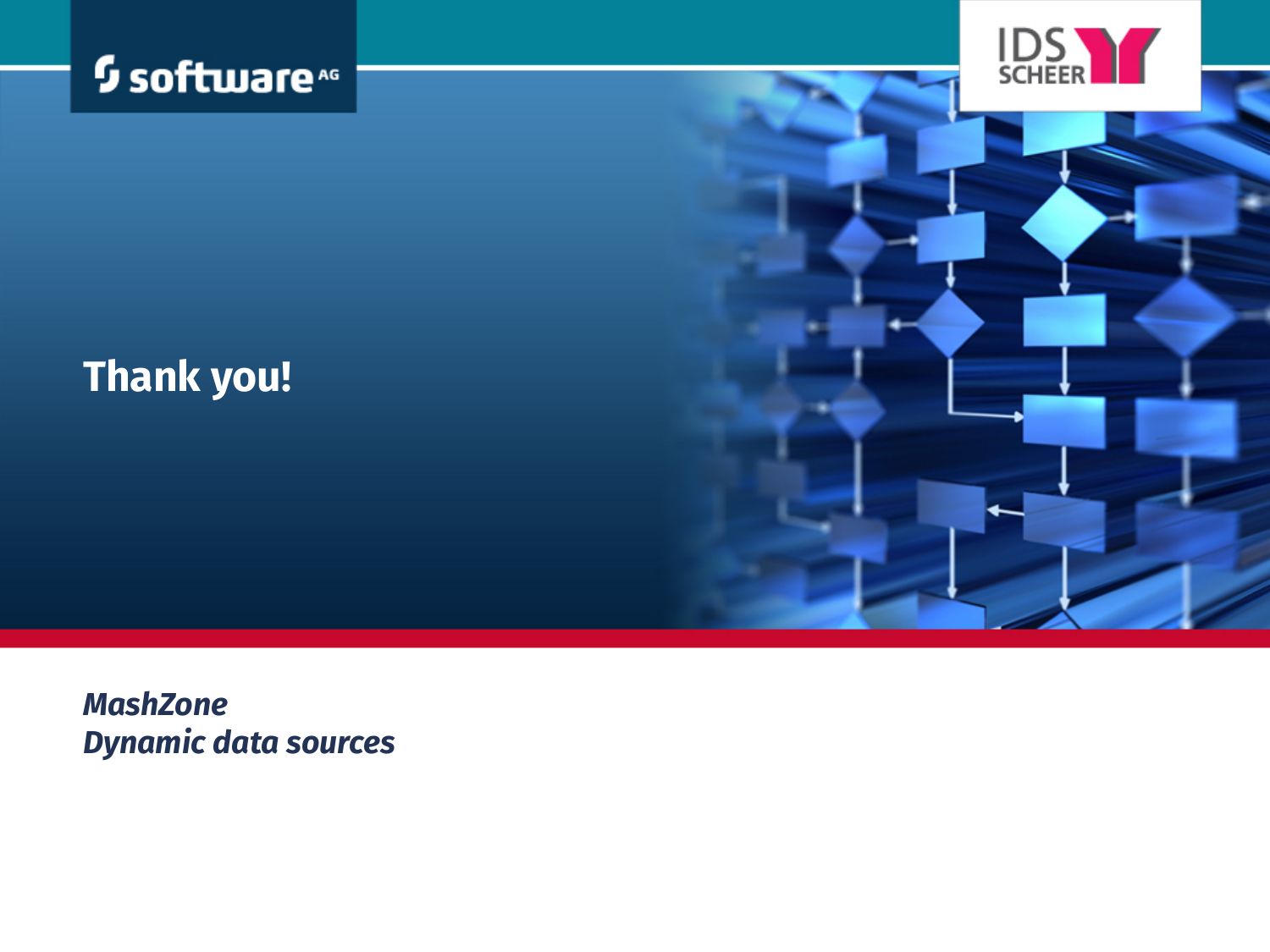

# Thank you!
MashZone
Dynamic data sources